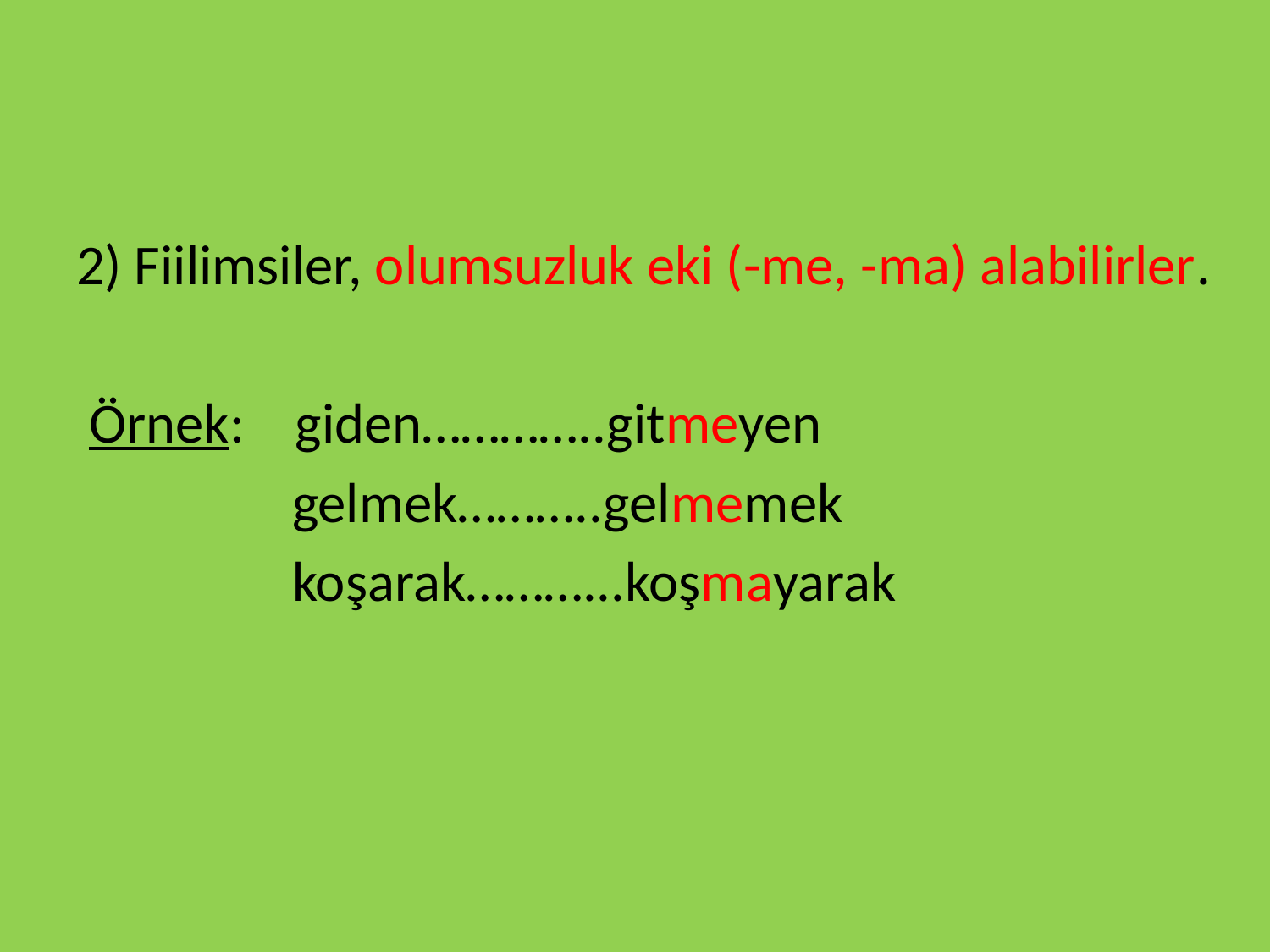

#
2) Fiilimsiler, olumsuzluk eki (-me, -ma) alabilirler.

 Örnek:    giden…………..gitmeyen
                 gelmek………..gelmemek
                 koşarak………...koşmayarak